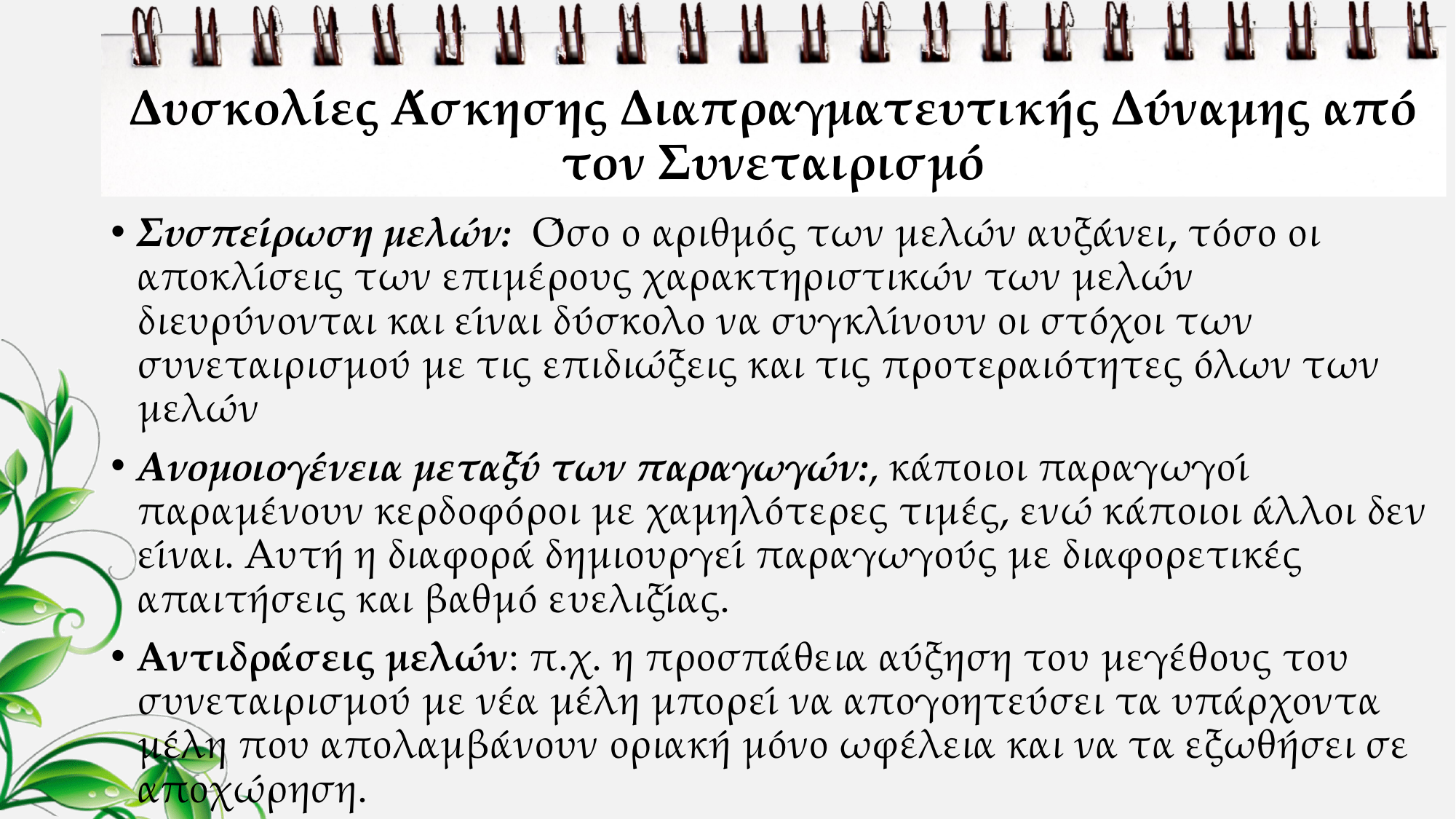

# Δυσκολίες Άσκησης Διαπραγματευτικής Δύναμης από τον Συνεταιρισμό
Συσπείρωση μελών:  Όσο ο αριθμός των μελών αυξάνει, τόσο οι αποκλίσεις των επιμέρους χαρακτηριστικών των μελών διευρύνονται και είναι δύσκολο να συγκλίνουν οι στόχοι των συνεταιρισμού με τις επιδιώξεις και τις προτεραιότητες όλων των μελών
Ανομοιογένεια μεταξύ των παραγωγών:, κάποιοι παραγωγοί παραμένουν κερδοφόροι με χαμηλότερες τιμές, ενώ κάποιοι άλλοι δεν είναι. Αυτή η διαφορά δημιουργεί παραγωγούς με διαφορετικές απαιτήσεις και βαθμό ευελιξίας.
Αντιδράσεις μελών: π.χ. η προσπάθεια αύξηση του μεγέθους του συνεταιρισμού με νέα μέλη μπορεί να απογοητεύσει τα υπάρχοντα μέλη που απολαμβάνουν οριακή μόνο ωφέλεια και να τα εξωθήσει σε αποχώρηση.